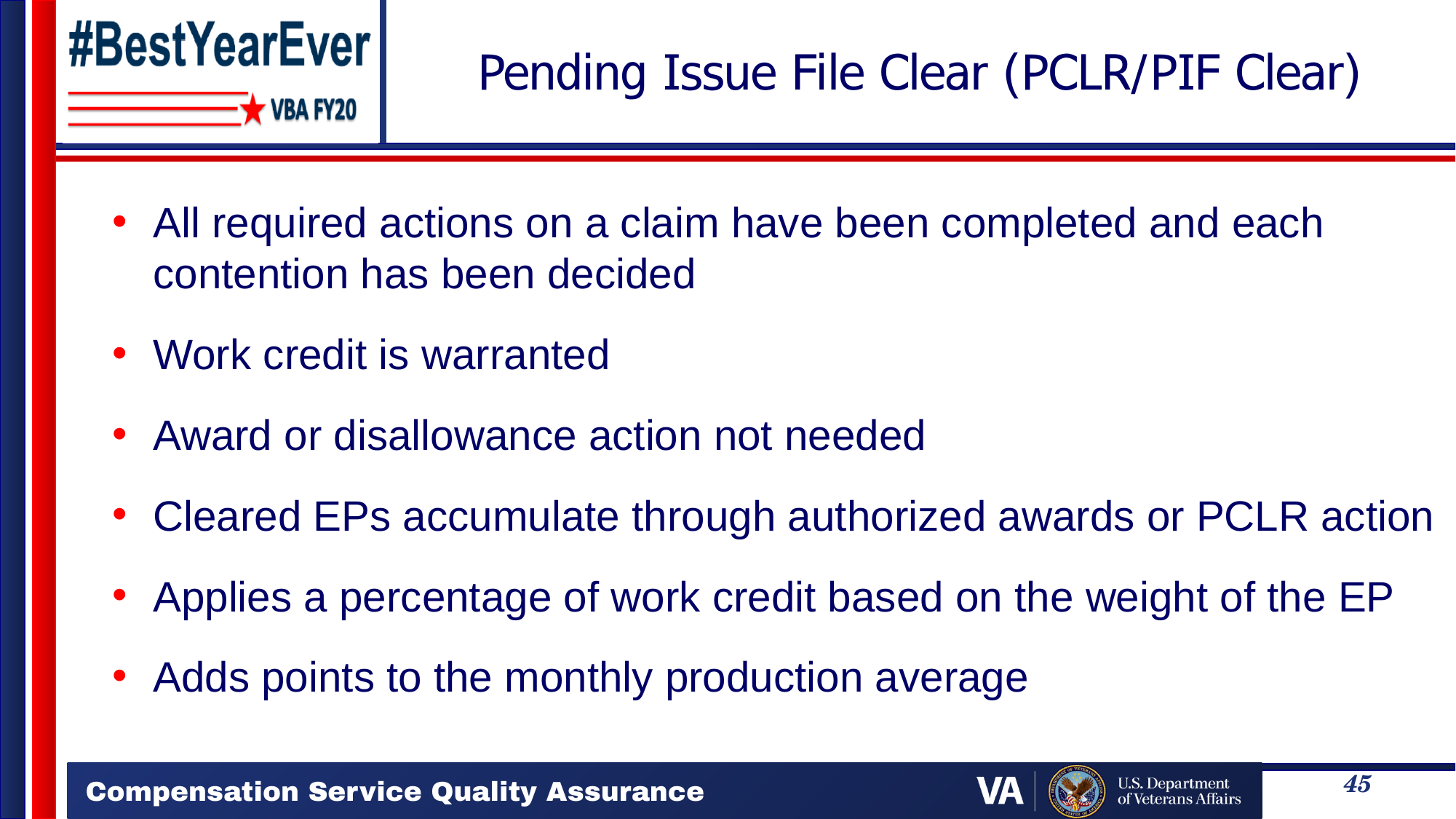

# Pending Issue File Clear (PCLR/PIF Clear)
All required actions on a claim have been completed and each contention has been decided

Work credit is warranted

Award or disallowance action not needed

Cleared EPs accumulate through authorized awards or PCLR action

Applies a percentage of work credit based on the weight of the EP

Adds points to the monthly production average
45